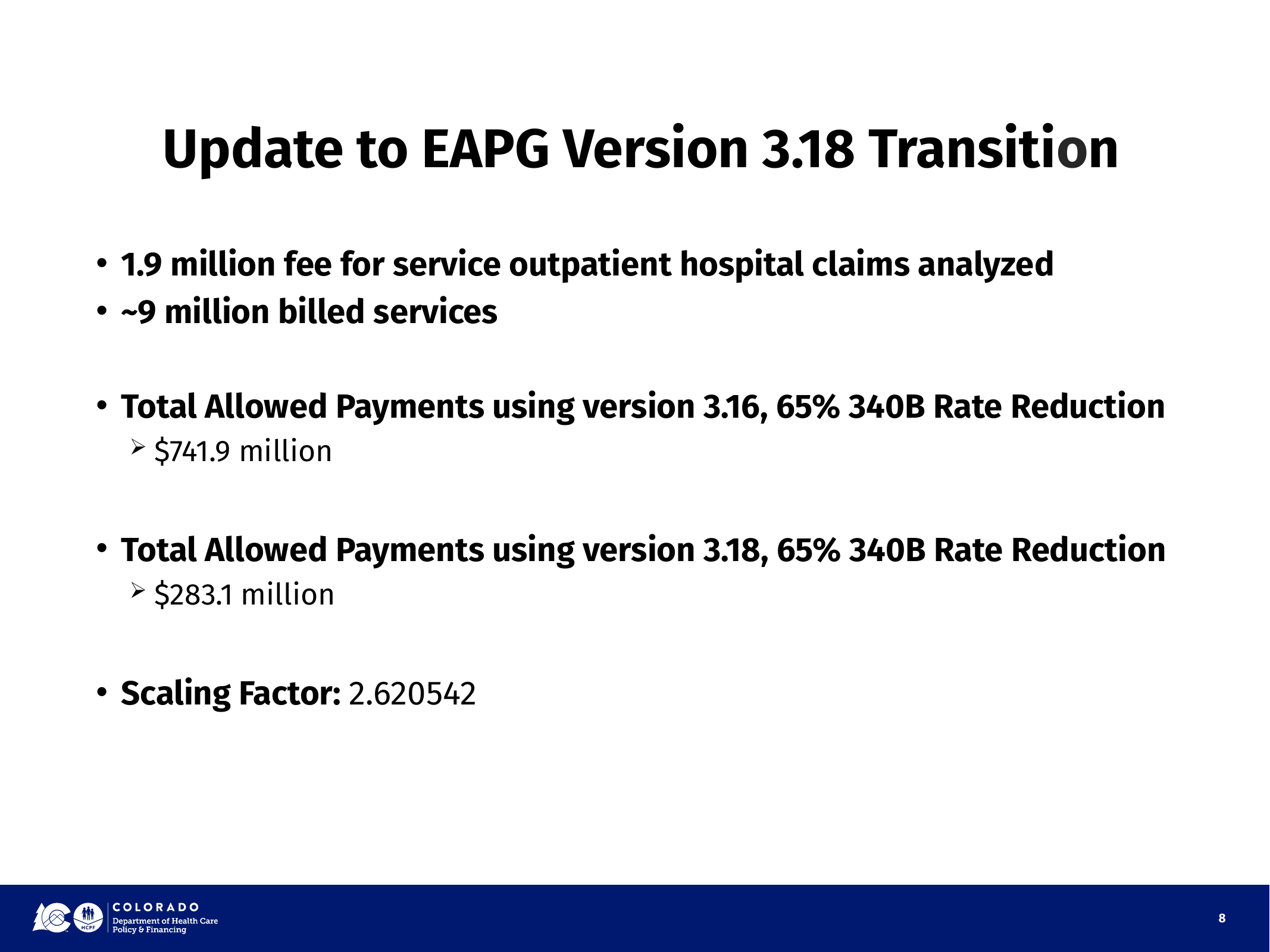

# .Update to EAPG Version 3.18 Transition
1.9 million fee for service outpatient hospital claims analyzed
~9 million billed services

Total Allowed Payments using version 3.16, 65% 340B Rate Reduction
$741.9 million

Total Allowed Payments using version 3.18, 65% 340B Rate Reduction
$283.1 million

Scaling Factor: 2.620542

8